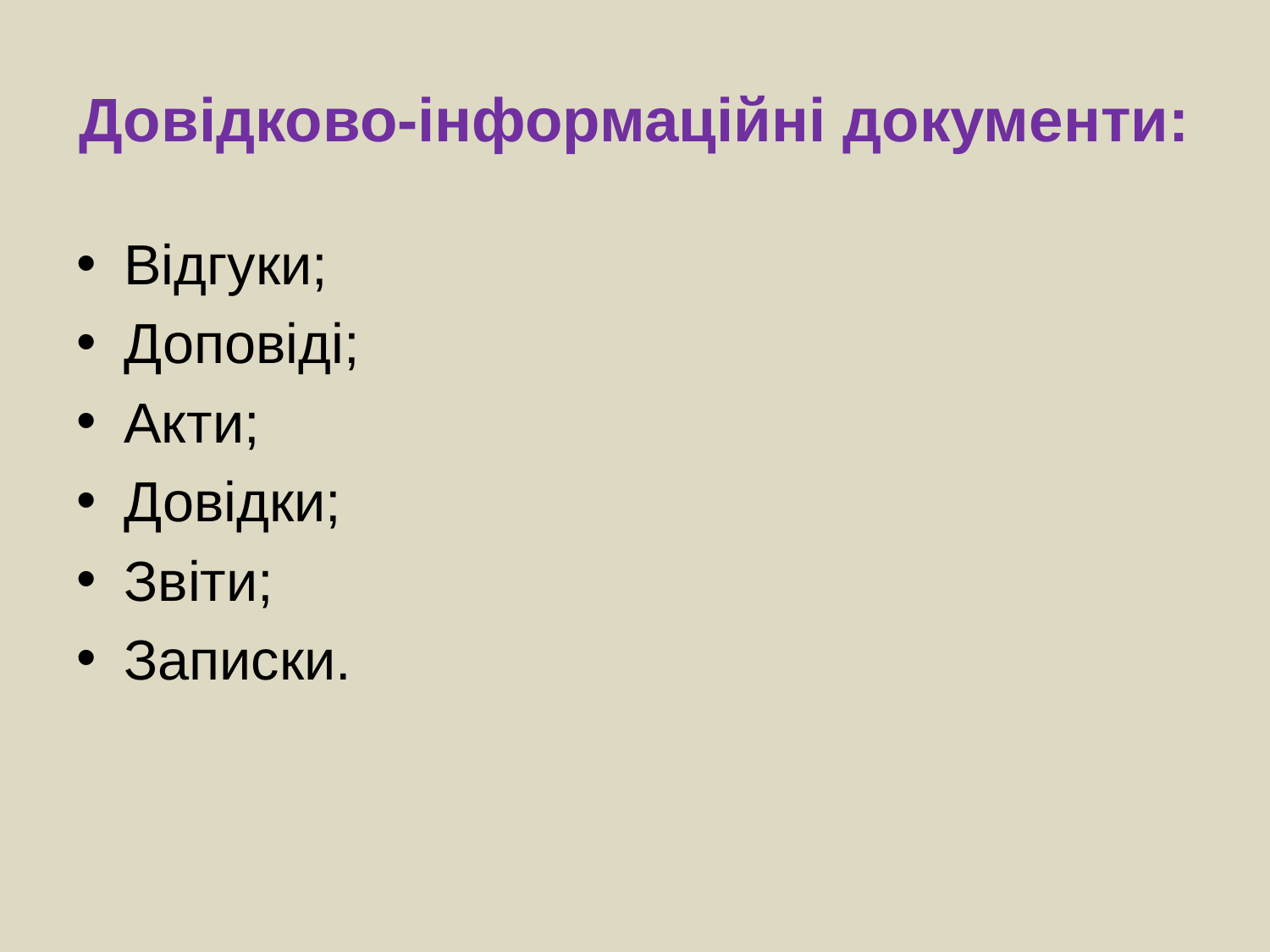

# Довідково-інформаційні документи:
Відгуки;
Доповіді;
Акти;
Довідки;
Звіти;
Записки.